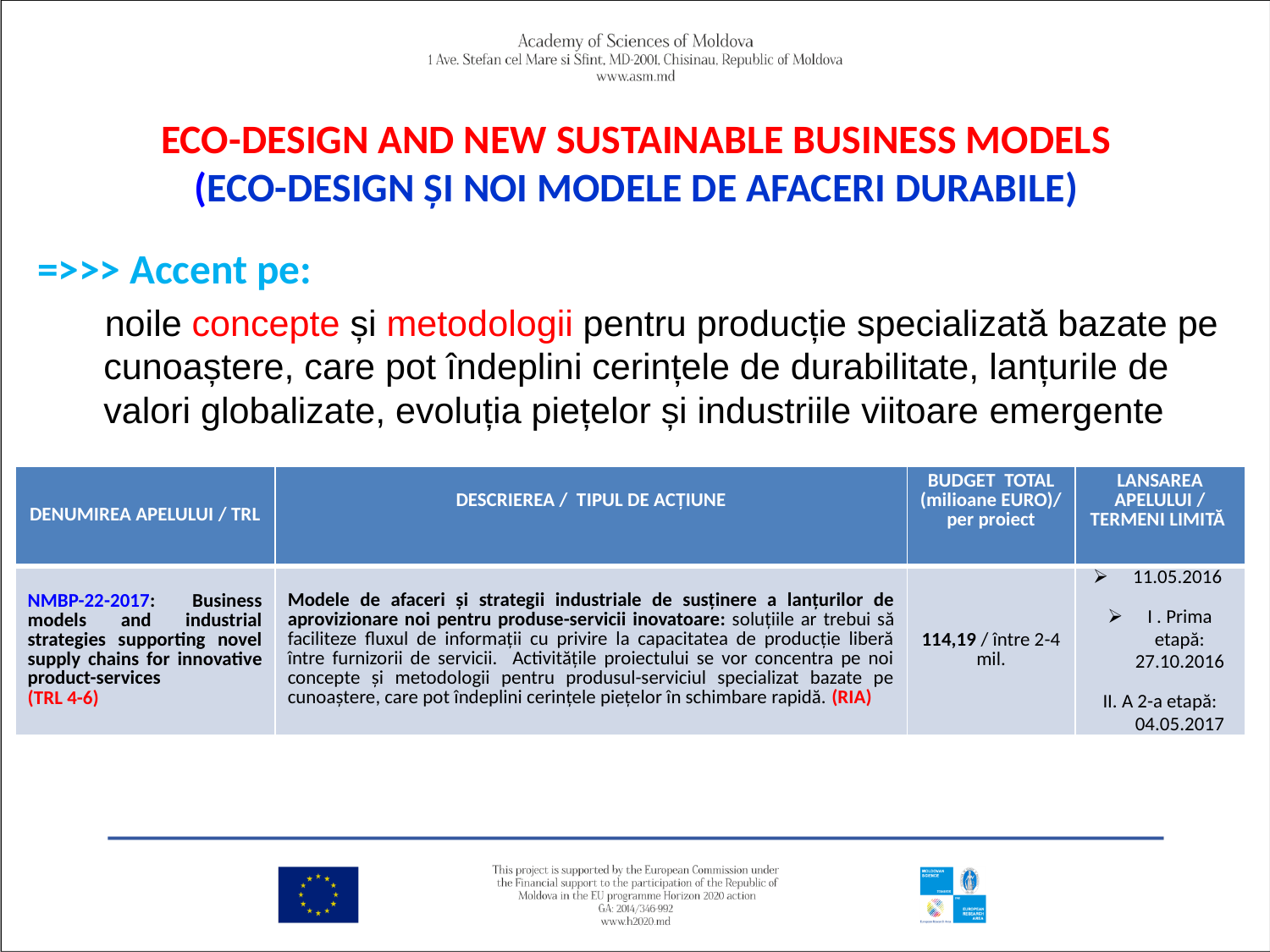

# ECO-DESIGN AND NEW SUSTAINABLE BUSINESS MODELS (ECO-DESIGN ȘI NOI MODELE DE AFACERI DURABILE)
=>>> Accent pe:
noile concepte și metodologii pentru producție specializată bazate pe cunoaștere, care pot îndeplini cerințele de durabilitate, lanțurile de valori globalizate, evoluția piețelor și industriile viitoare emergente

| DENUMIREA APELULUI / TRL | DESCRIEREA / TIPUL DE ACȚIUNE | BUDGET TOTAL (milioane EURO)/ per proiect | LANSAREA APELULUI / TERMENI LIMITĂ |
| --- | --- | --- | --- |
| NMBP-22-2017: Business models and industrial strategies supporting novel supply chains for innovative product-services (TRL 4-6) | Modele de afaceri și strategii industriale de susținere a lanțurilor de aprovizionare noi pentru produse-servicii inovatoare: soluțiile ar trebui să faciliteze fluxul de informații cu privire la capacitatea de producție liberă între furnizorii de servicii. Activitățile proiectului se vor concentra pe noi concepte și metodologii pentru produsul-serviciul specializat bazate pe cunoaștere, care pot îndeplini cerințele piețelor în schimbare rapidă. (RIA) | 114,19 / între 2-4 mil. | 11.05.2016 I . Prima etapă: 27.10.2016 II. A 2-a etapă: 04.05.2017 |